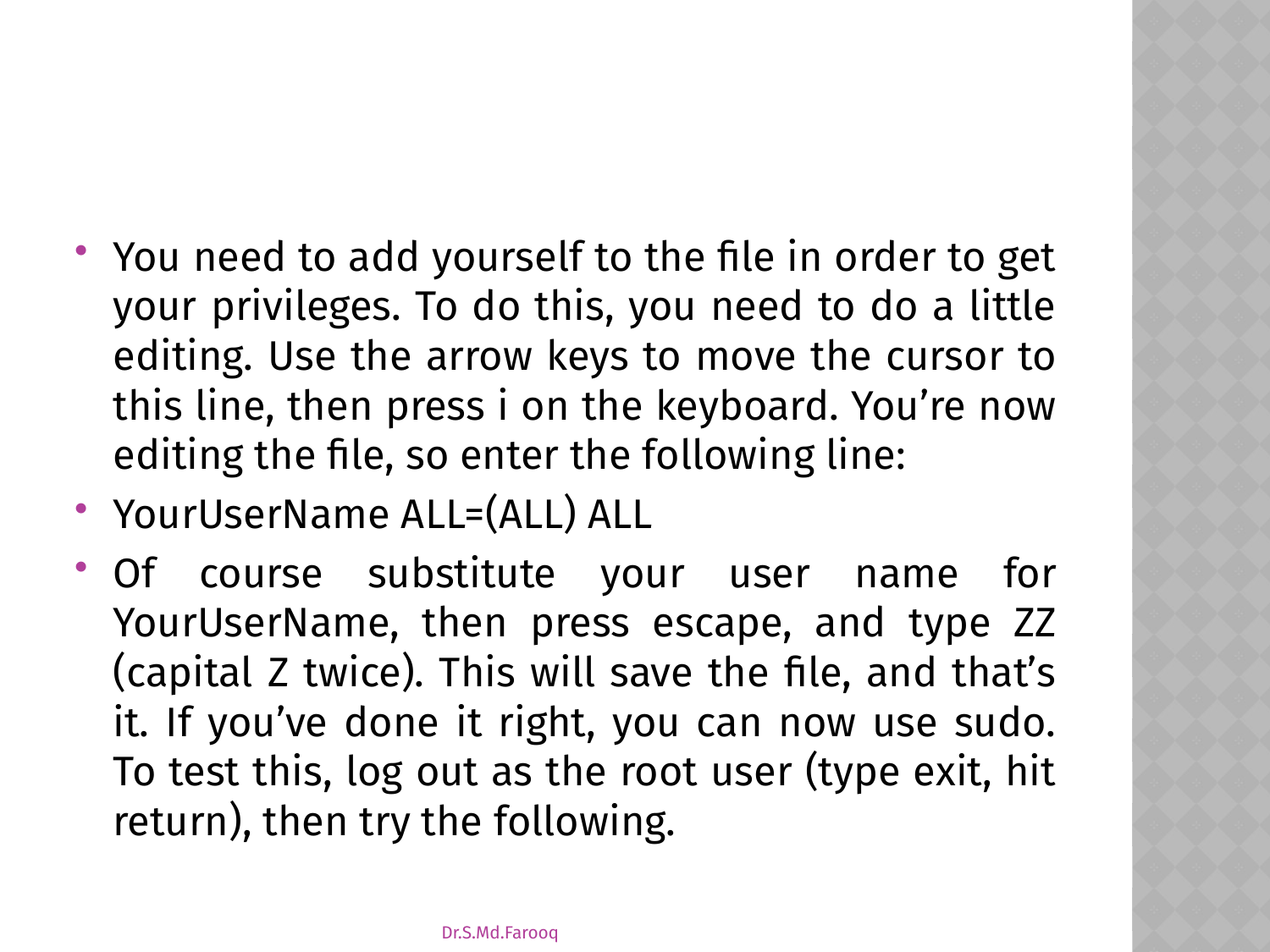

#
You need to add yourself to the file in order to get your privileges. To do this, you need to do a little editing. Use the arrow keys to move the cursor to this line, then press i on the keyboard. You’re now editing the file, so enter the following line:
YourUserName ALL=(ALL) ALL
Of course substitute your user name for YourUserName, then press escape, and type ZZ (capital Z twice). This will save the file, and that’s it. If you’ve done it right, you can now use sudo. To test this, log out as the root user (type exit, hit return), then try the following.

Dr.S.Md.Farooq